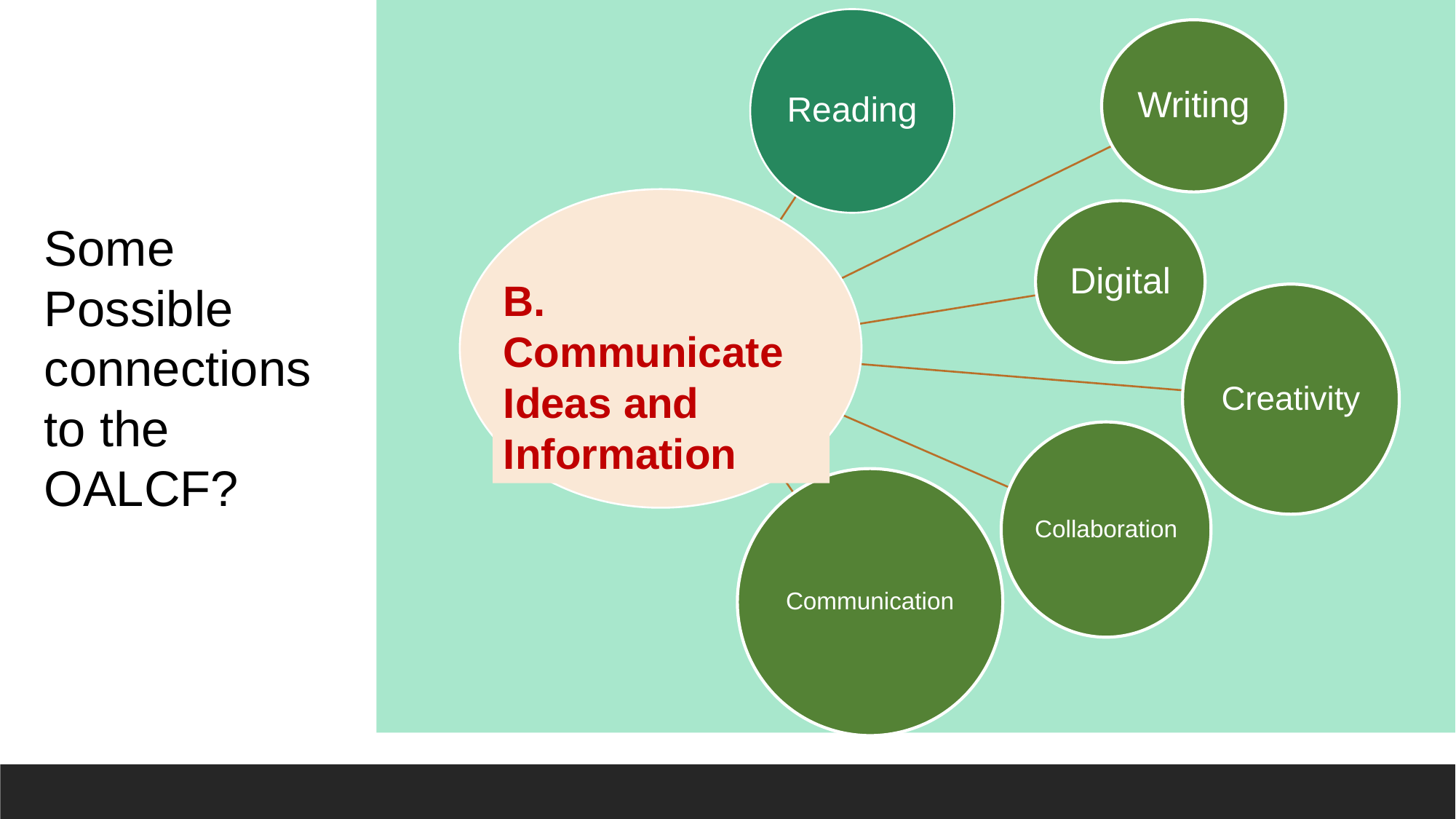

Reading
Writing
Digital
Creativity
Collaboration
Communication
Some Possible connections to the OALCF?
B. Communicate Ideas and  Information